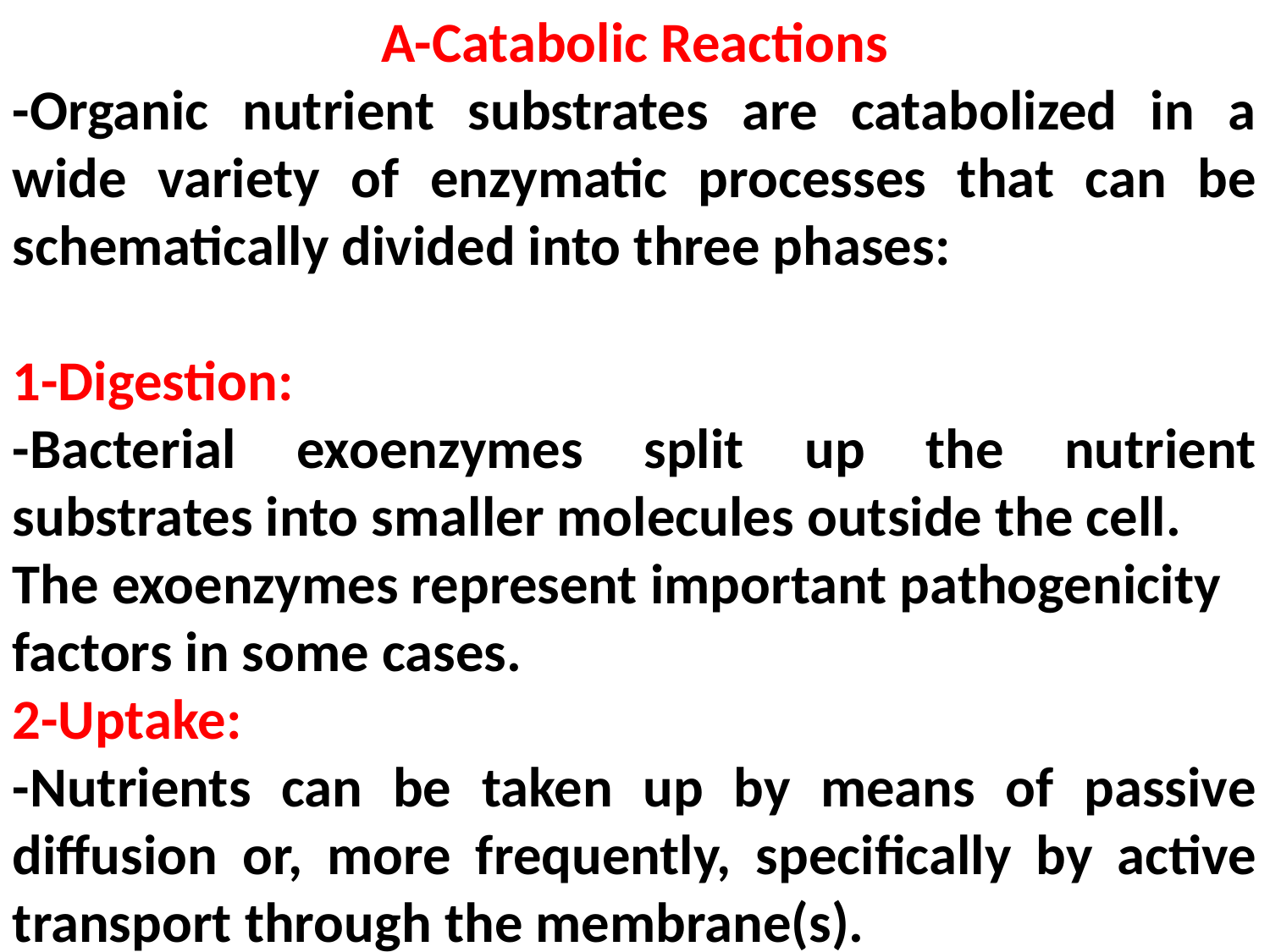

A-Catabolic Reactions
-Organic nutrient substrates are catabolized in a wide variety of enzymatic processes that can be schematically divided into three phases:

1-Digestion:
-Bacterial exoenzymes split up the nutrient substrates into smaller molecules outside the cell.
The exoenzymes represent important pathogenicity
factors in some cases.
2-Uptake:
-Nutrients can be taken up by means of passive diffusion or, more frequently, specifically by active transport through the membrane(s).